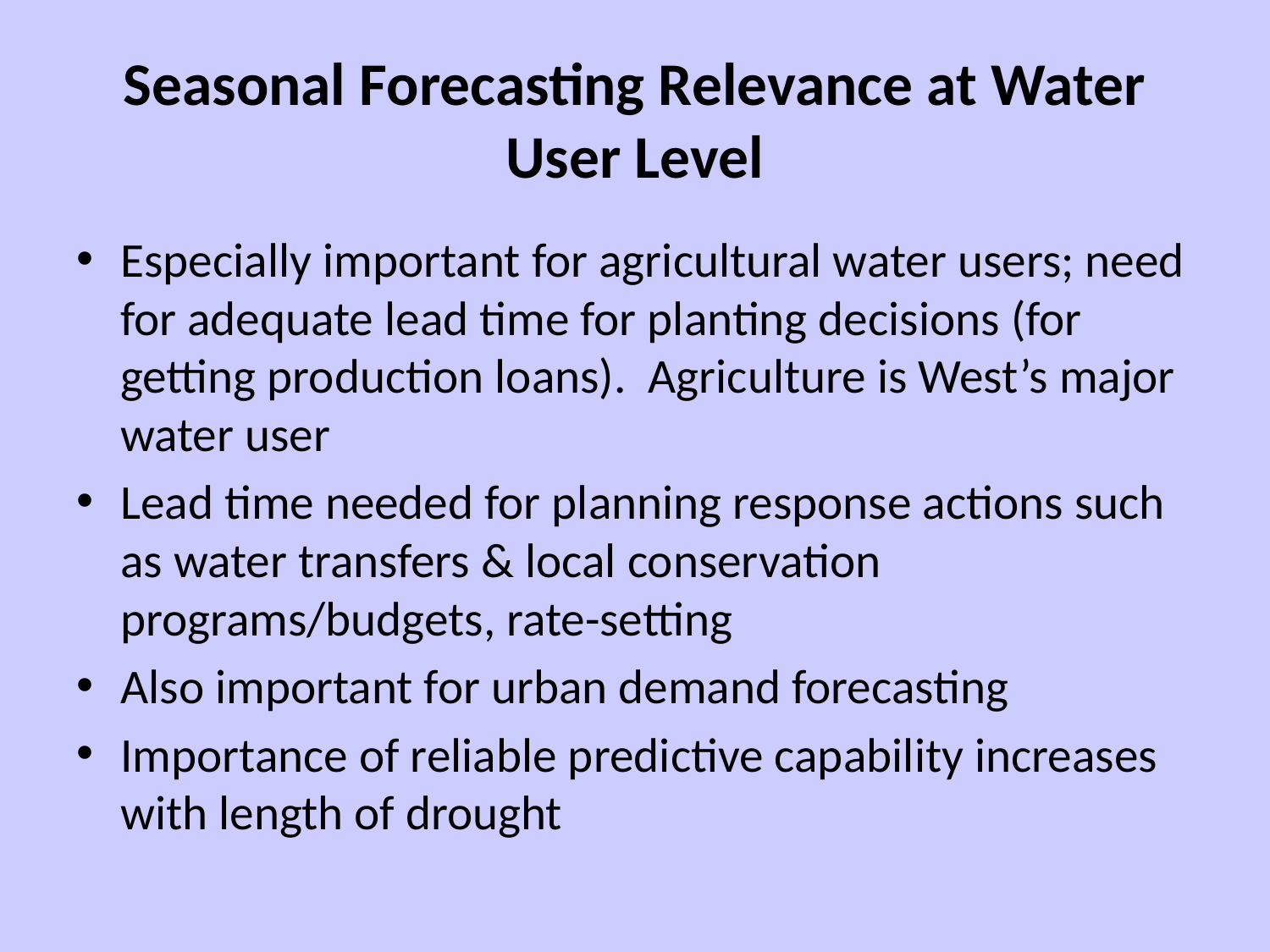

# Seasonal Forecasting Relevance at Water User Level
Especially important for agricultural water users; need for adequate lead time for planting decisions (for getting production loans).  Agriculture is West’s major water user
Lead time needed for planning response actions such as water transfers & local conservation programs/budgets, rate-setting
Also important for urban demand forecasting
Importance of reliable predictive capability increases with length of drought